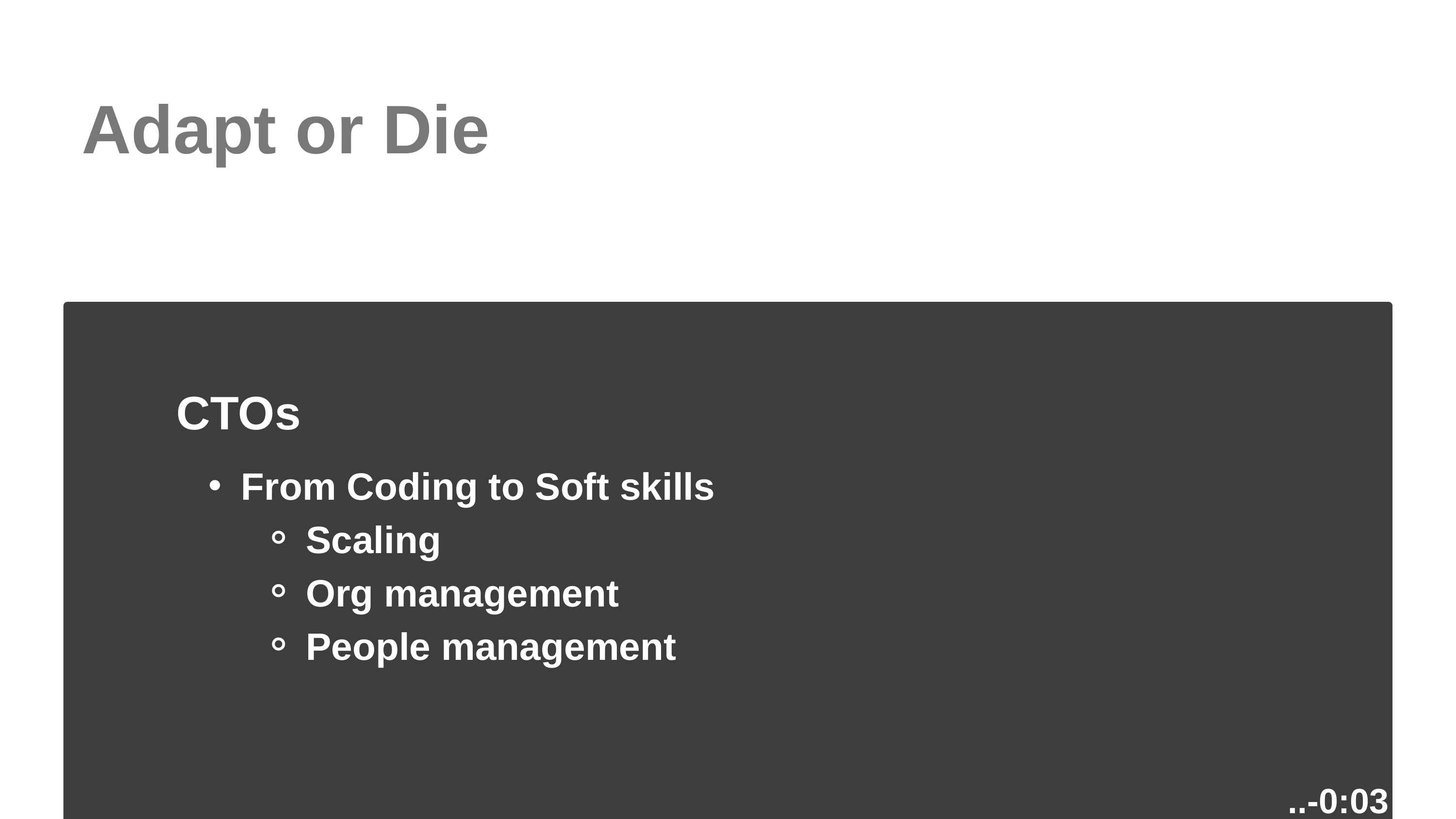

Adapt or Die

CTOs
From Coding to Soft skills
Scaling
Org management
People management
..-0:03